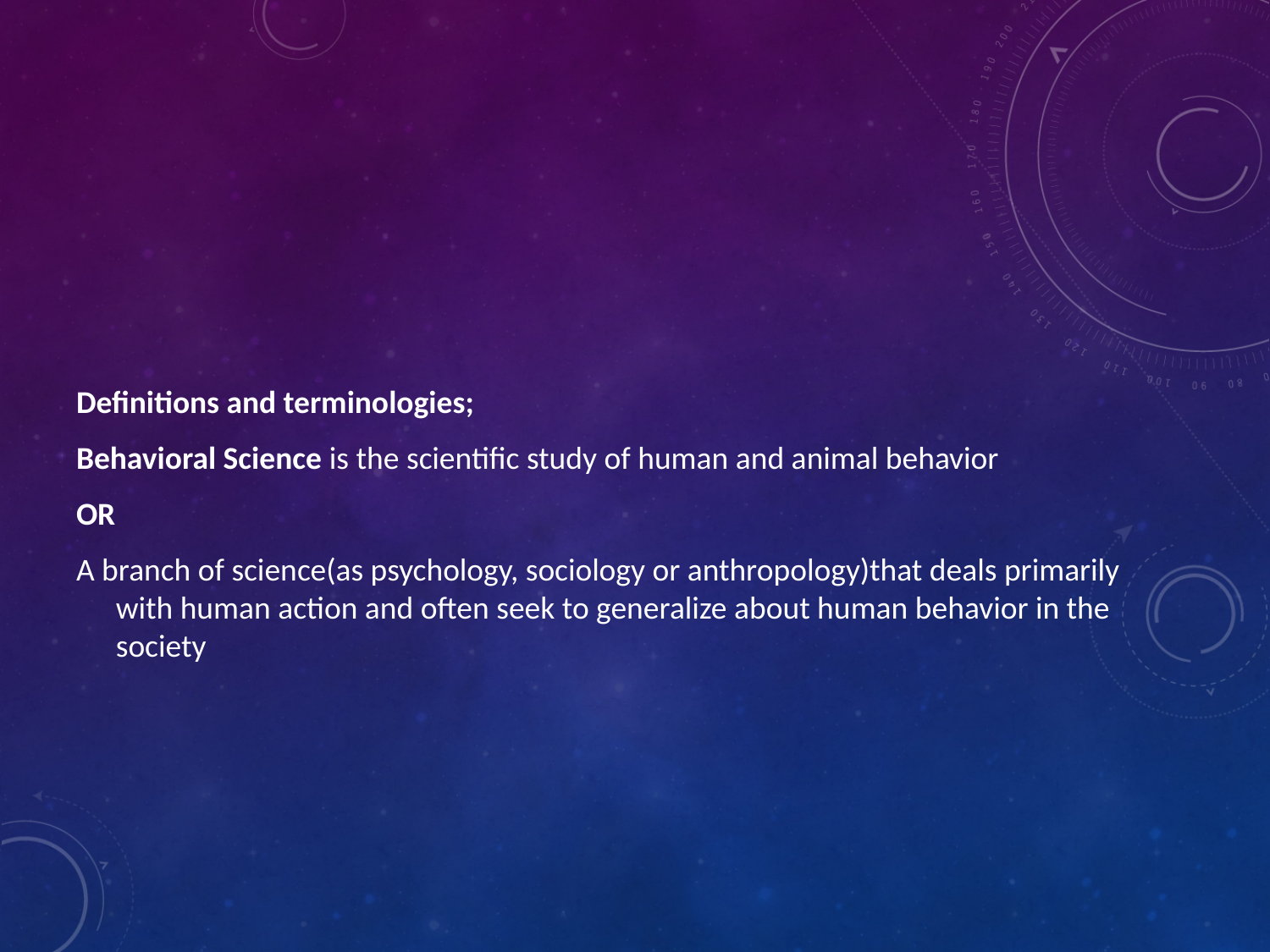

#
Definitions and terminologies;
Behavioral Science is the scientific study of human and animal behavior
OR
A branch of science(as psychology, sociology or anthropology)that deals primarily with human action and often seek to generalize about human behavior in the society